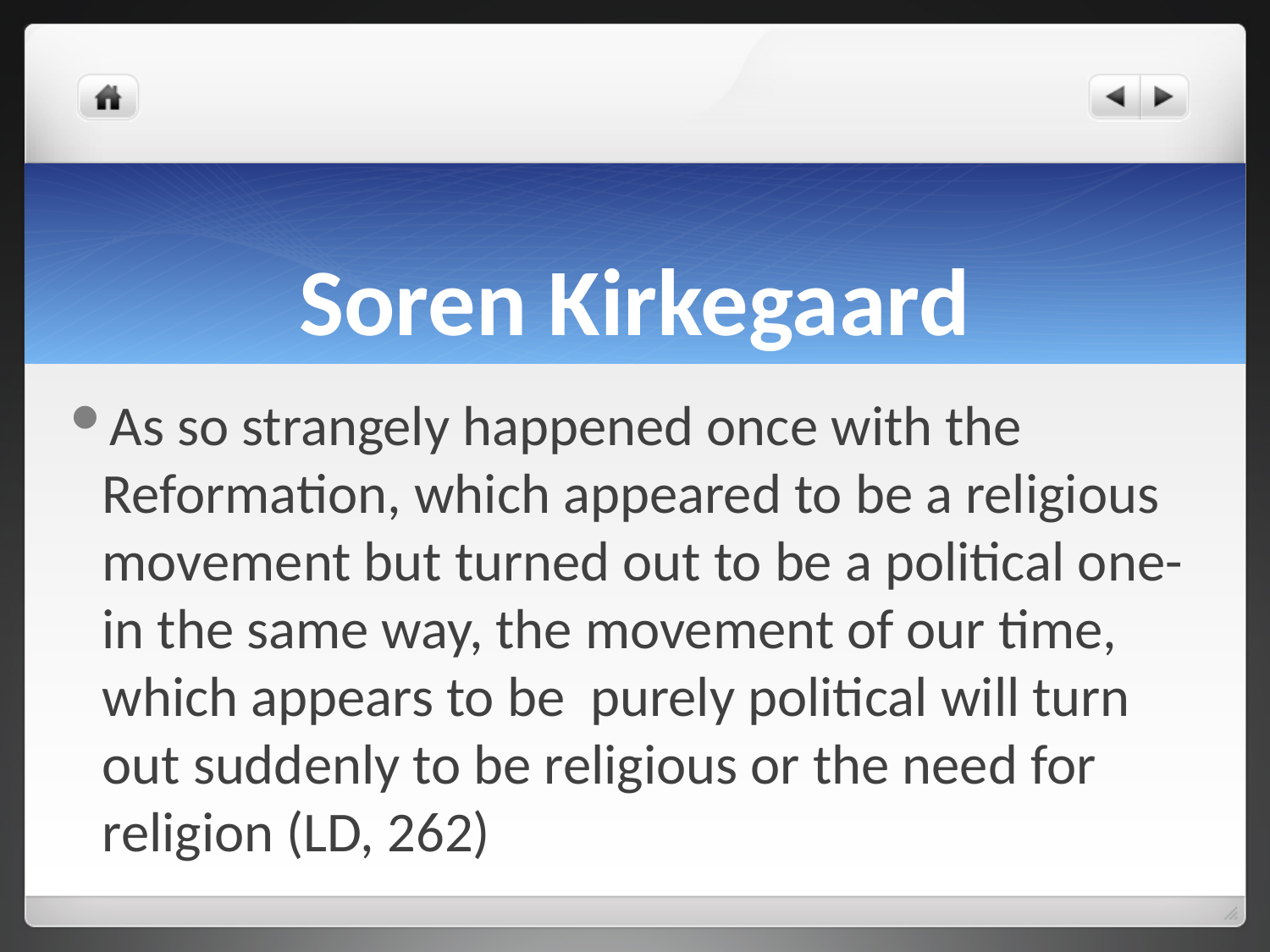

# Soren Kirkegaard
As so strangely happened once with the Reformation, which appeared to be a religious movement but turned out to be a political one- in the same way, the movement of our time, which appears to be  purely political will turn out suddenly to be religious or the need for religion (LD, 262)